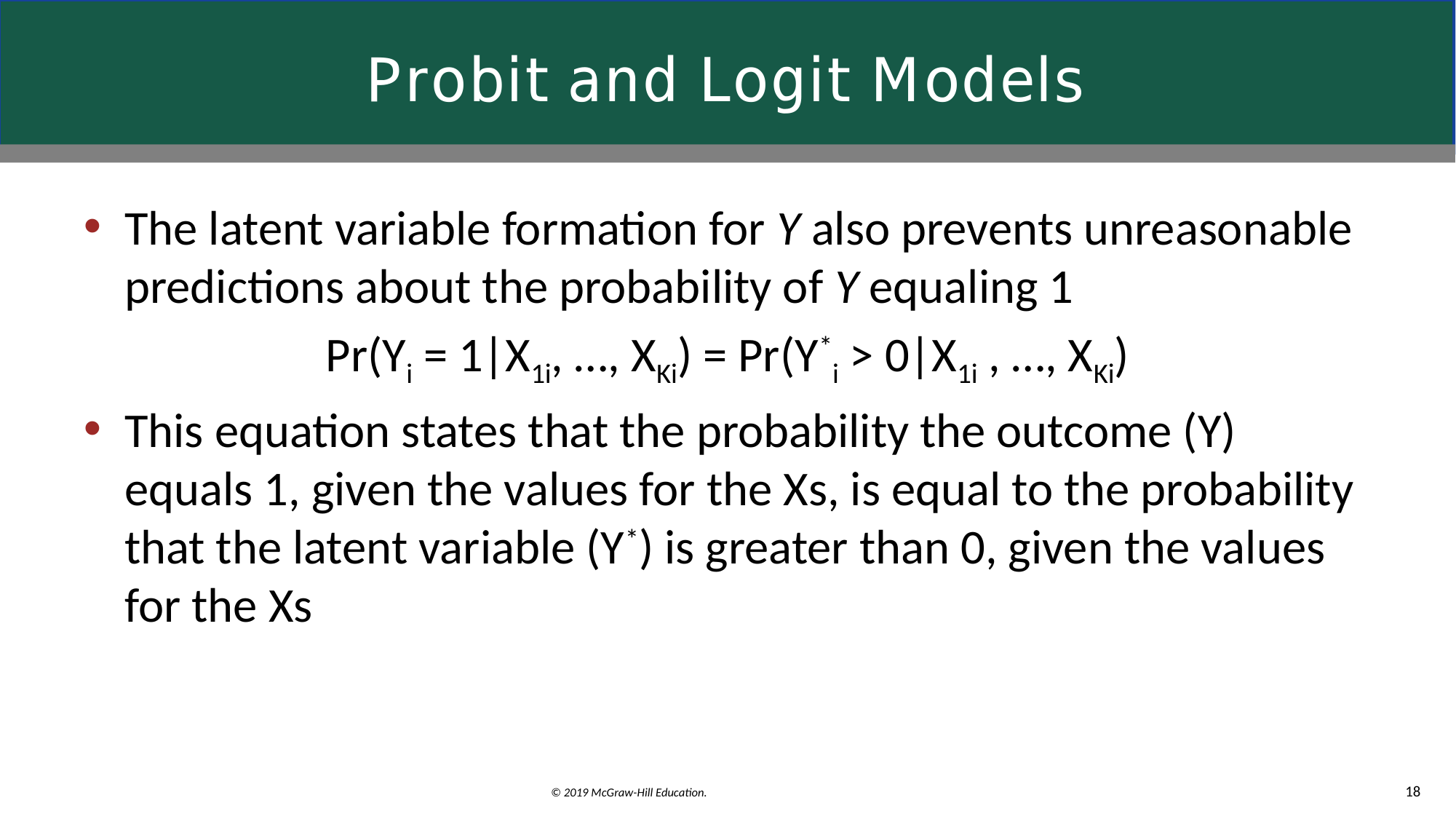

# Probit and Logit Models
The latent variable formation for Y also prevents unreasonable predictions about the probability of Y equaling 1
Pr(Yi = 1|X1i, …, XKi) = Pr(Y*i > 0|X1i , …, XKi)
This equation states that the probability the outcome (Y) equals 1, given the values for the Xs, is equal to the probability that the latent variable (Y*) is greater than 0, given the values for the Xs